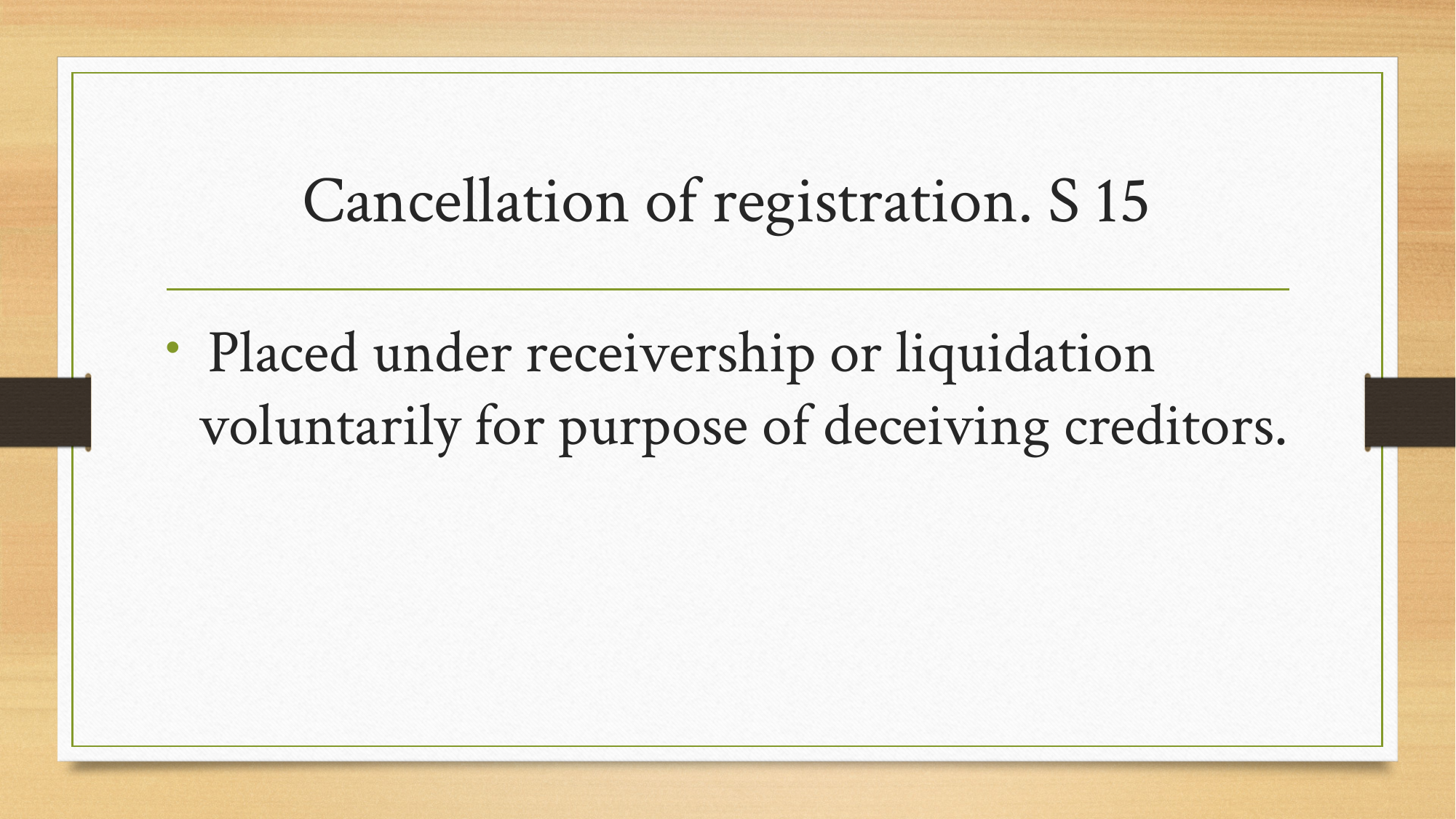

# Cancellation of registration. S 15
 Placed under receivership or liquidation voluntarily for purpose of deceiving creditors.